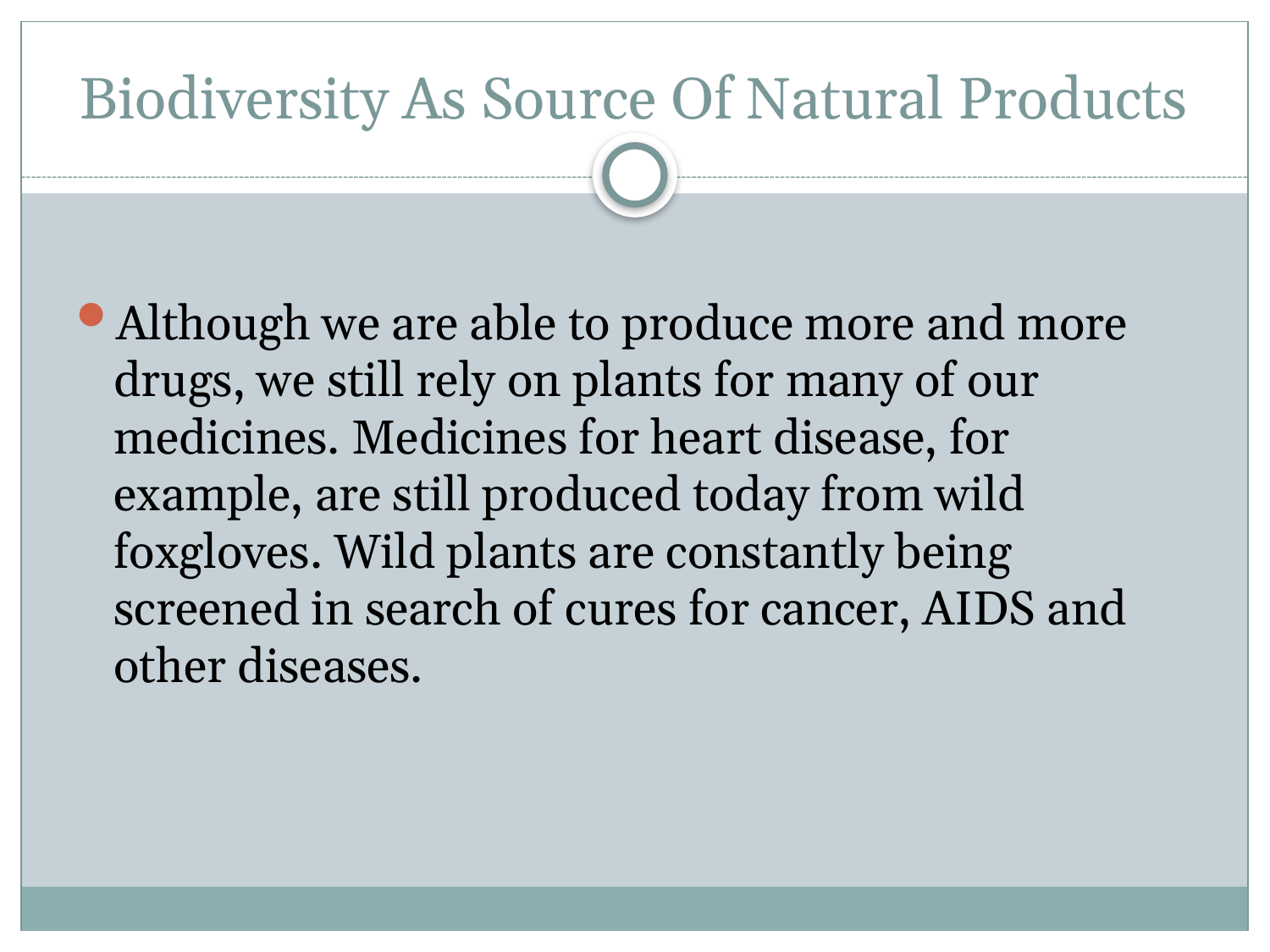

# Biodiversity As Source Of Natural Products
Although we are able to produce more and more drugs, we still rely on plants for many of our medicines. Medicines for heart disease, for example, are still produced today from wild foxgloves. Wild plants are constantly being screened in search of cures for cancer, AIDS and other diseases.